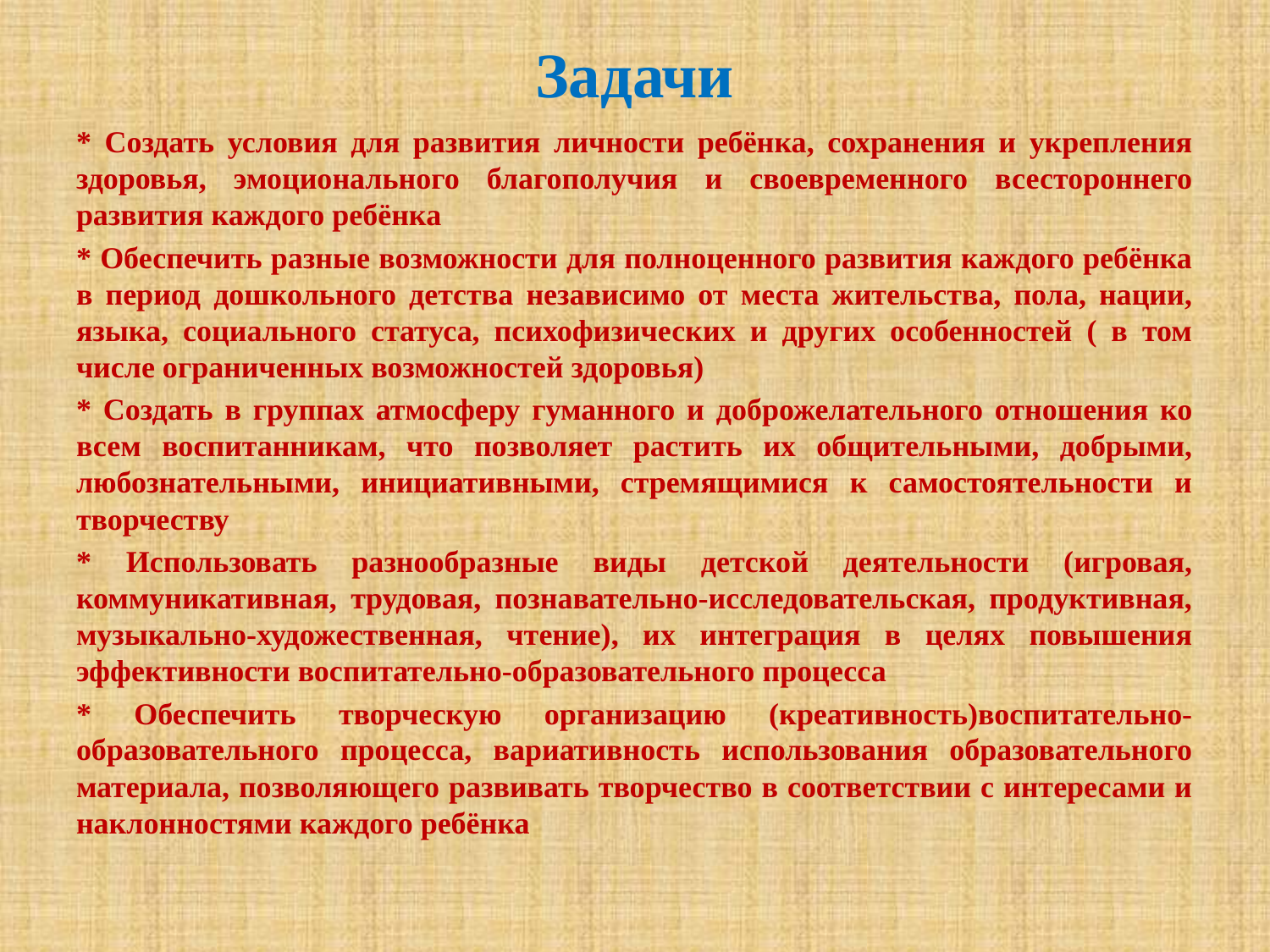

# Задачи
* Создать условия для развития личности ребёнка, сохранения и укрепления здоровья, эмоционального благополучия и своевременного всестороннего развития каждого ребёнка
* Обеспечить разные возможности для полноценного развития каждого ребёнка в период дошкольного детства независимо от места жительства, пола, нации, языка, социального статуса, психофизических и других особенностей ( в том числе ограниченных возможностей здоровья)
* Создать в группах атмосферу гуманного и доброжелательного отношения ко всем воспитанникам, что позволяет растить их общительными, добрыми, любознательными, инициативными, стремящимися к самостоятельности и творчеству
* Использовать разнообразные виды детской деятельности (игровая, коммуникативная, трудовая, познавательно-исследовательская, продуктивная, музыкально-художественная, чтение), их интеграция в целях повышения эффективности воспитательно-образовательного процесса
* Обеспечить творческую организацию (креативность)воспитательно-образовательного процесса, вариативность использования образовательного материала, позволяющего развивать творчество в соответствии с интересами и наклонностями каждого ребёнка